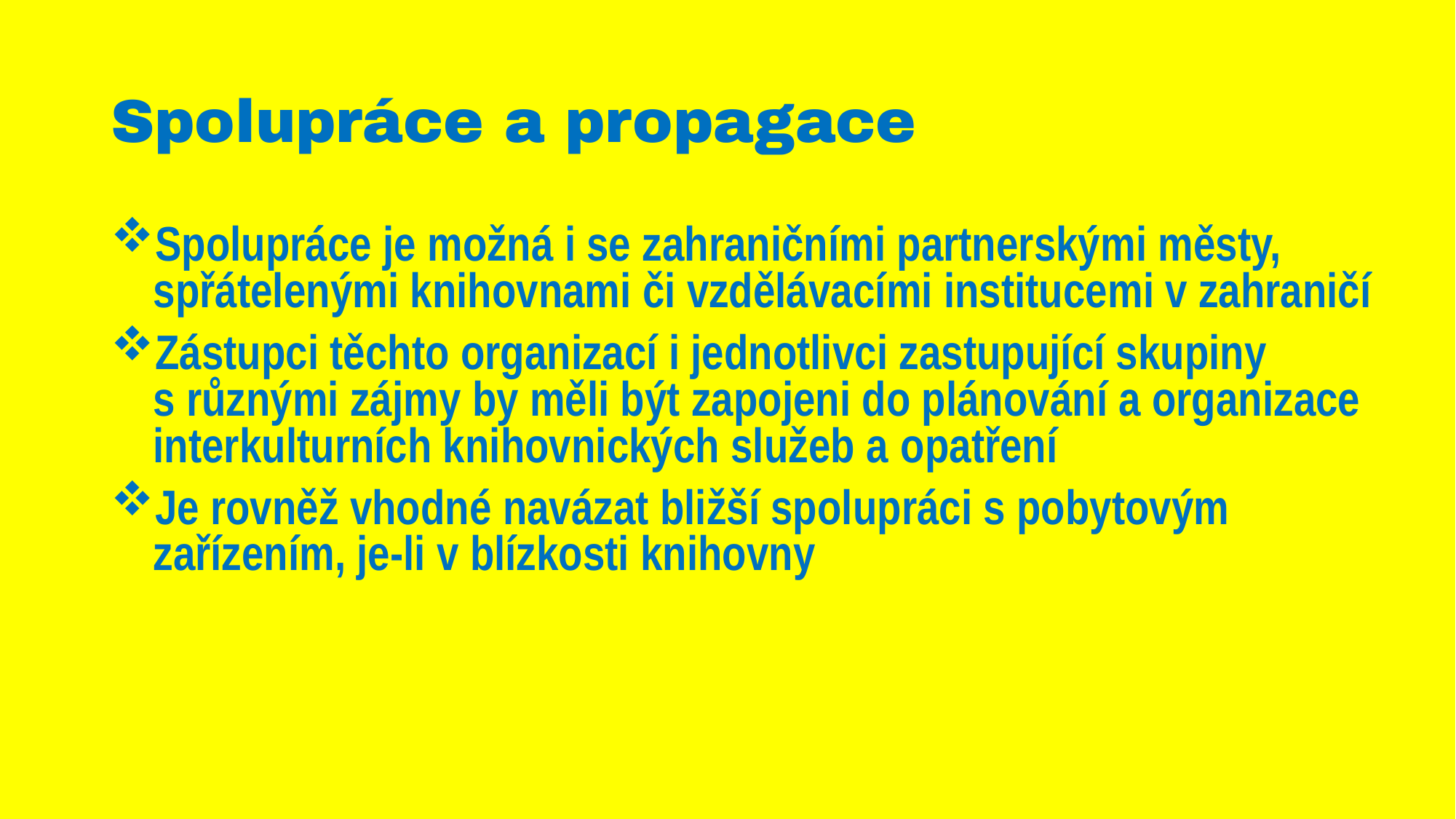

# Spolupráce a propagace
Spolupráce je možná i se zahraničními partnerskými městy, spřátelenými knihovnami či vzdělávacími institucemi v zahraničí
Zástupci těchto organizací i jednotlivci zastupující skupiny s různými zájmy by měli být zapojeni do plánování a organizace interkulturních knihovnických služeb a opatření
Je rovněž vhodné navázat bližší spolupráci s pobytovým zařízením, je-li v blízkosti knihovny